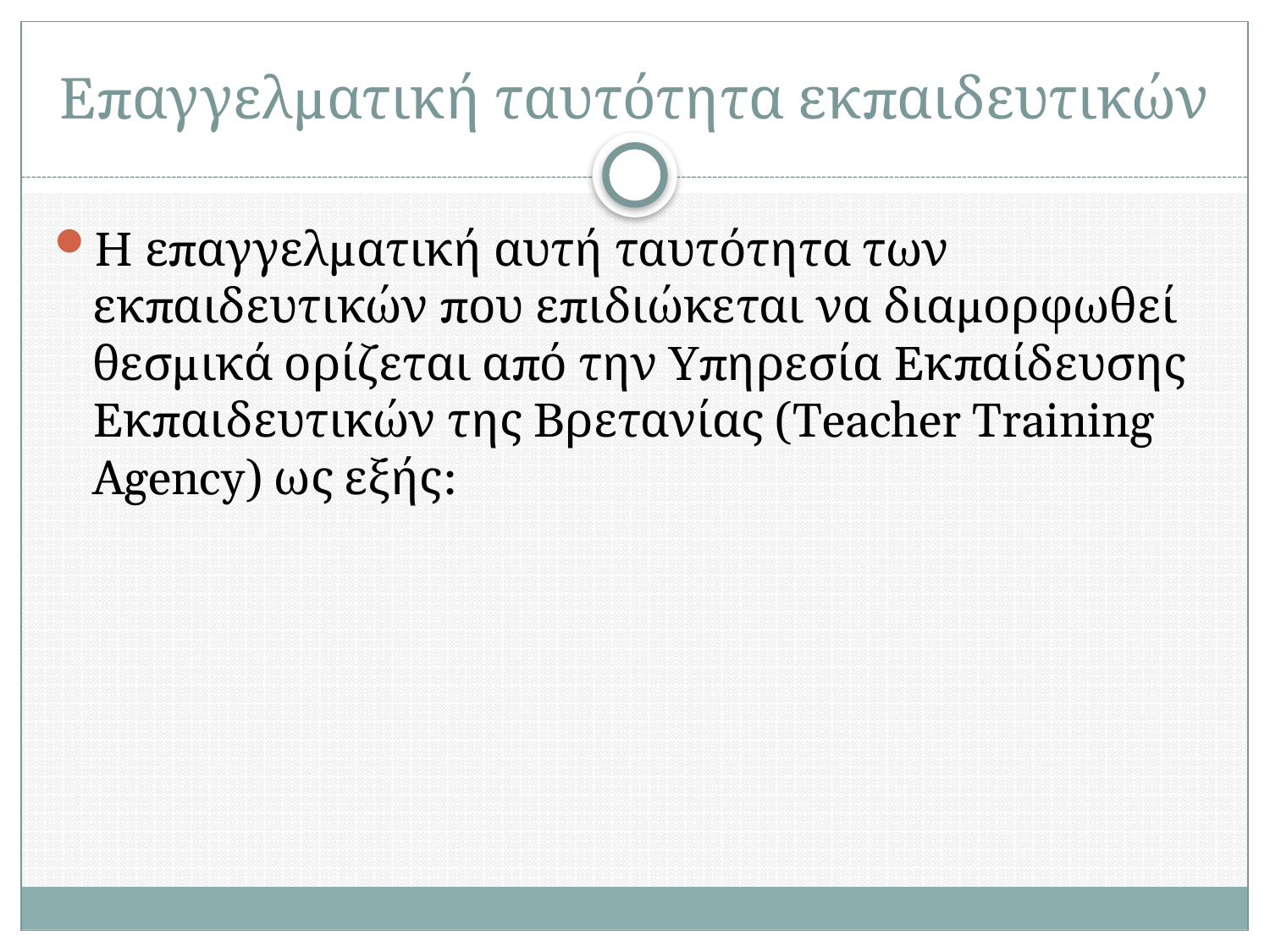

# Επαγγελματική ταυτότητα εκπαιδευτικών
Η επαγγελματική αυτή ταυτότητα των εκπαιδευτικών που επιδιώκεται να διαμορφωθεί θεσμικά ορίζεται από την Υπηρεσία Εκπαίδευσης Εκπαιδευτικών της Βρετανίας (Teacher Training Agency) ως εξής: